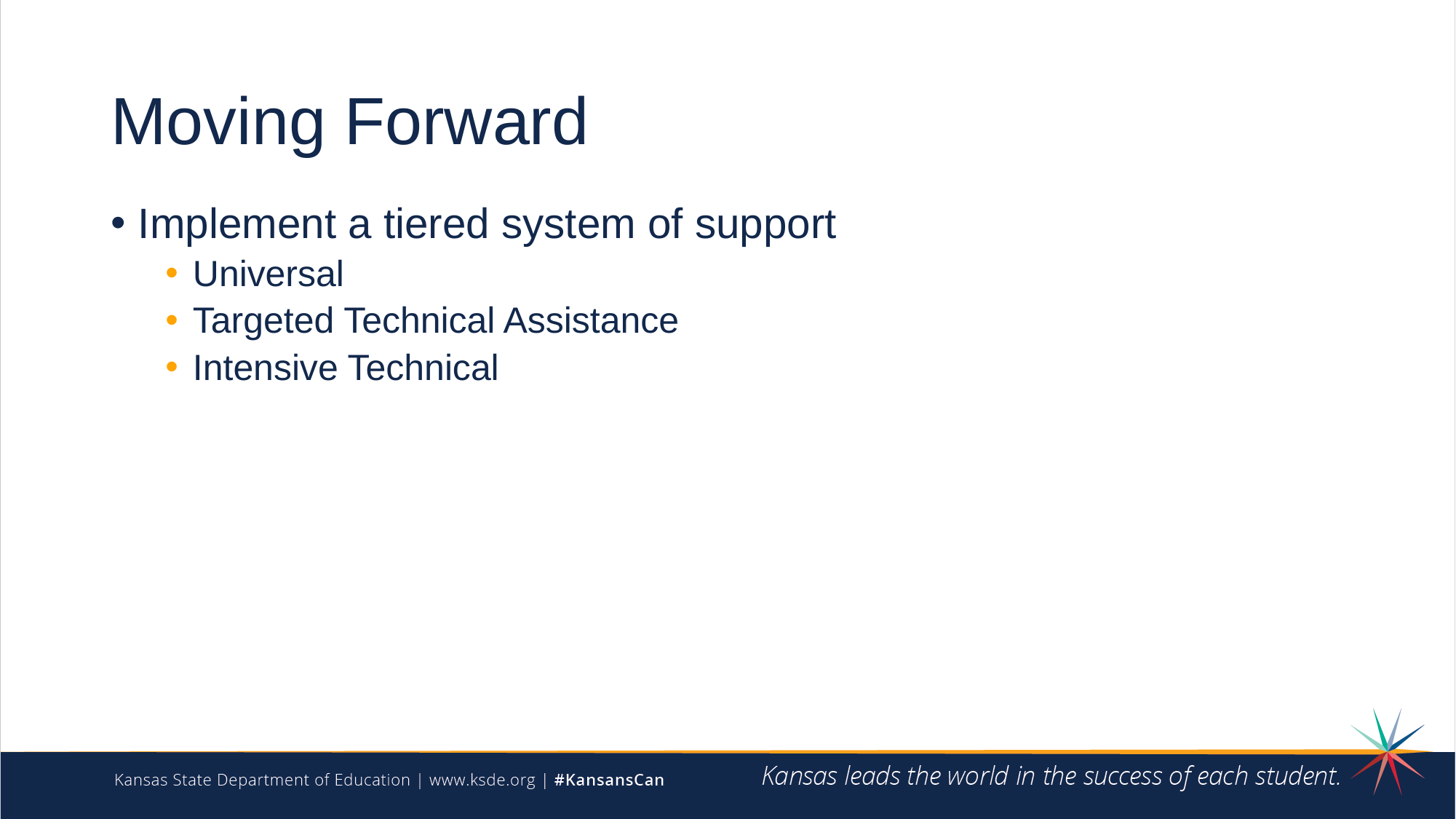

# Moving Forward
Implement a tiered system of support
Universal
Targeted Technical Assistance
Intensive Technical